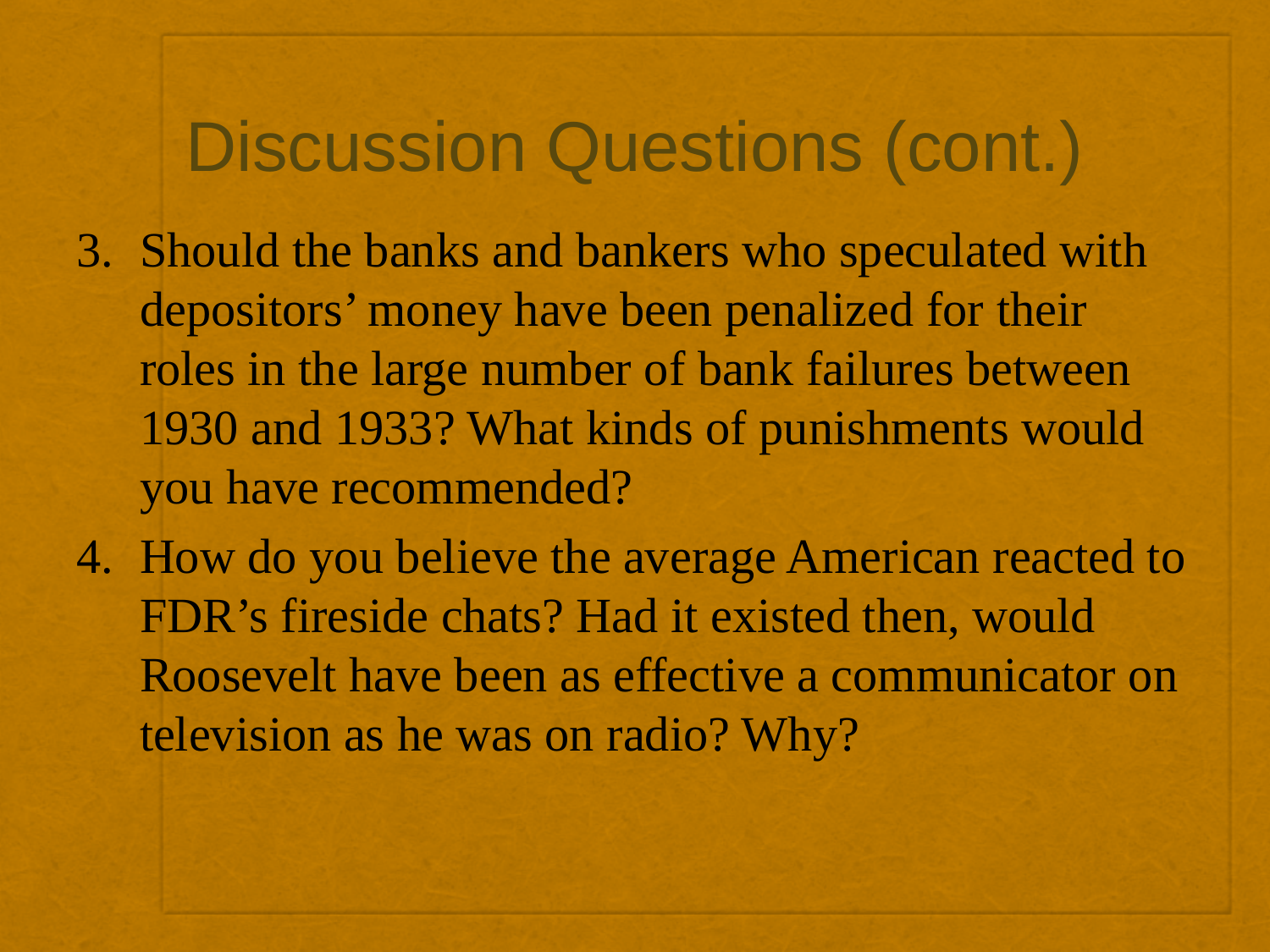

# Discussion Questions (cont.)
Should the banks and bankers who speculated with depositors’ money have been penalized for their roles in the large number of bank failures between 1930 and 1933? What kinds of punishments would you have recommended?
How do you believe the average American reacted to FDR’s fireside chats? Had it existed then, would Roosevelt have been as effective a communicator on television as he was on radio? Why?